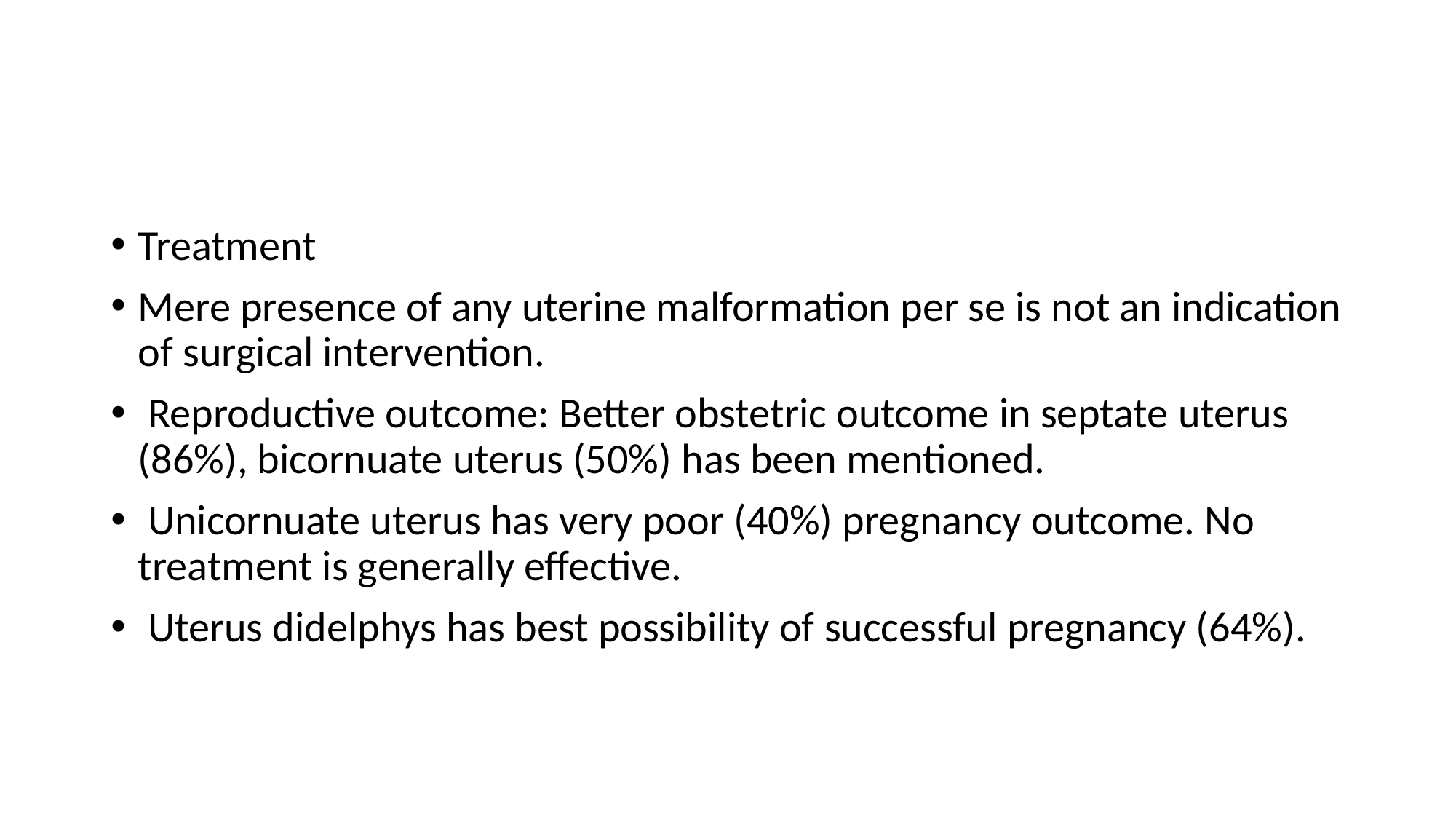

#
Treatment
Mere presence of any uterine malformation per se is not an indication of surgical intervention.
 Reproductive outcome: Better obstetric outcome in septate uterus (86%), bicornuate uterus (50%) has been mentioned.
 Unicornuate uterus has very poor (40%) pregnancy outcome. No treatment is generally effective.
 Uterus didelphys has best possibility of successful pregnancy (64%).